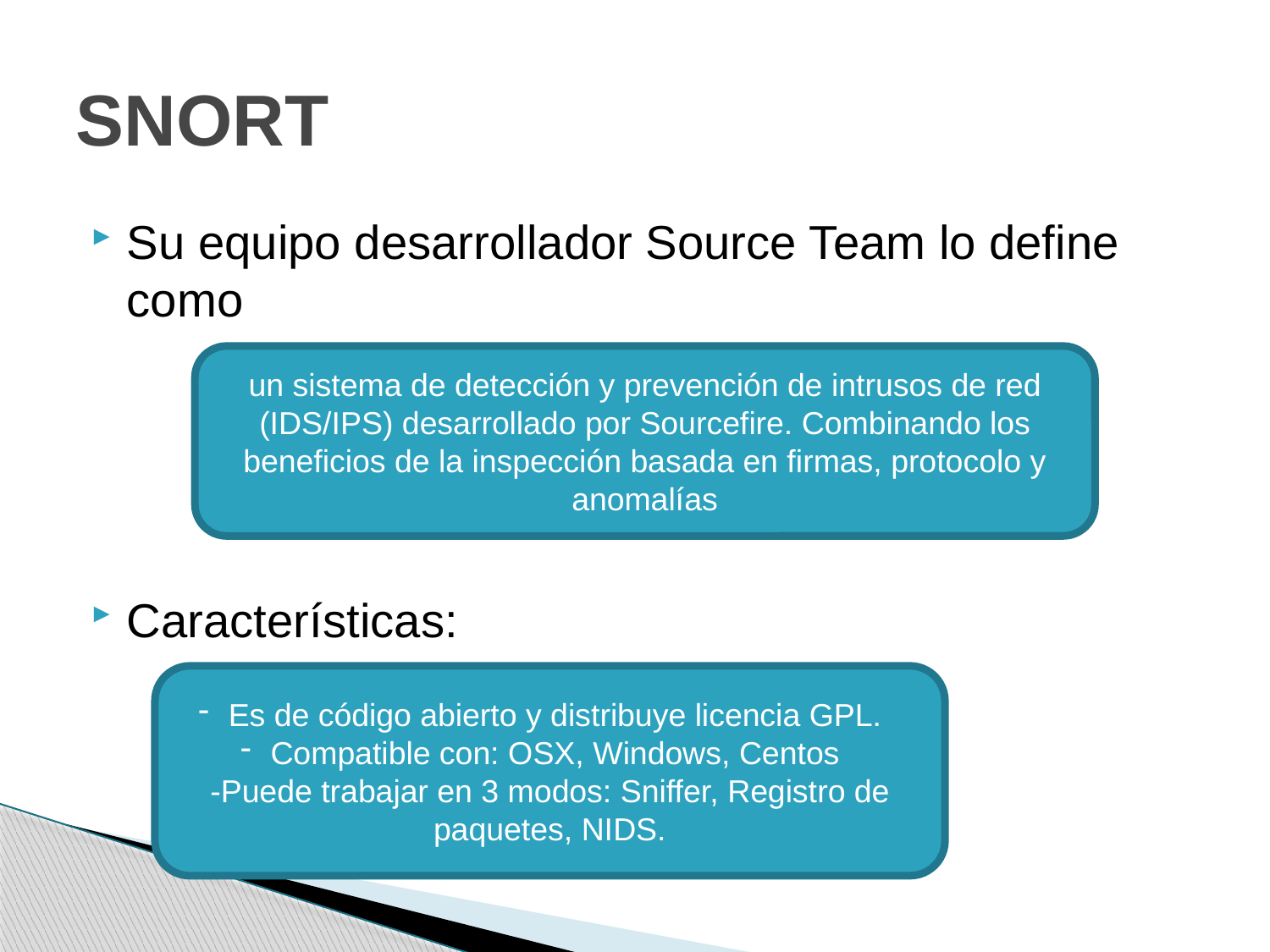

# SNORT
Su equipo desarrollador Source Team lo define como

Características:

un sistema de detección y prevención de intrusos de red (IDS/IPS) desarrollado por Sourcefire. Combinando los beneficios de la inspección basada en firmas, protocolo y anomalías
Es de código abierto y distribuye licencia GPL.
Compatible con: OSX, Windows, Centos
-Puede trabajar en 3 modos: Sniffer, Registro de paquetes, NIDS.